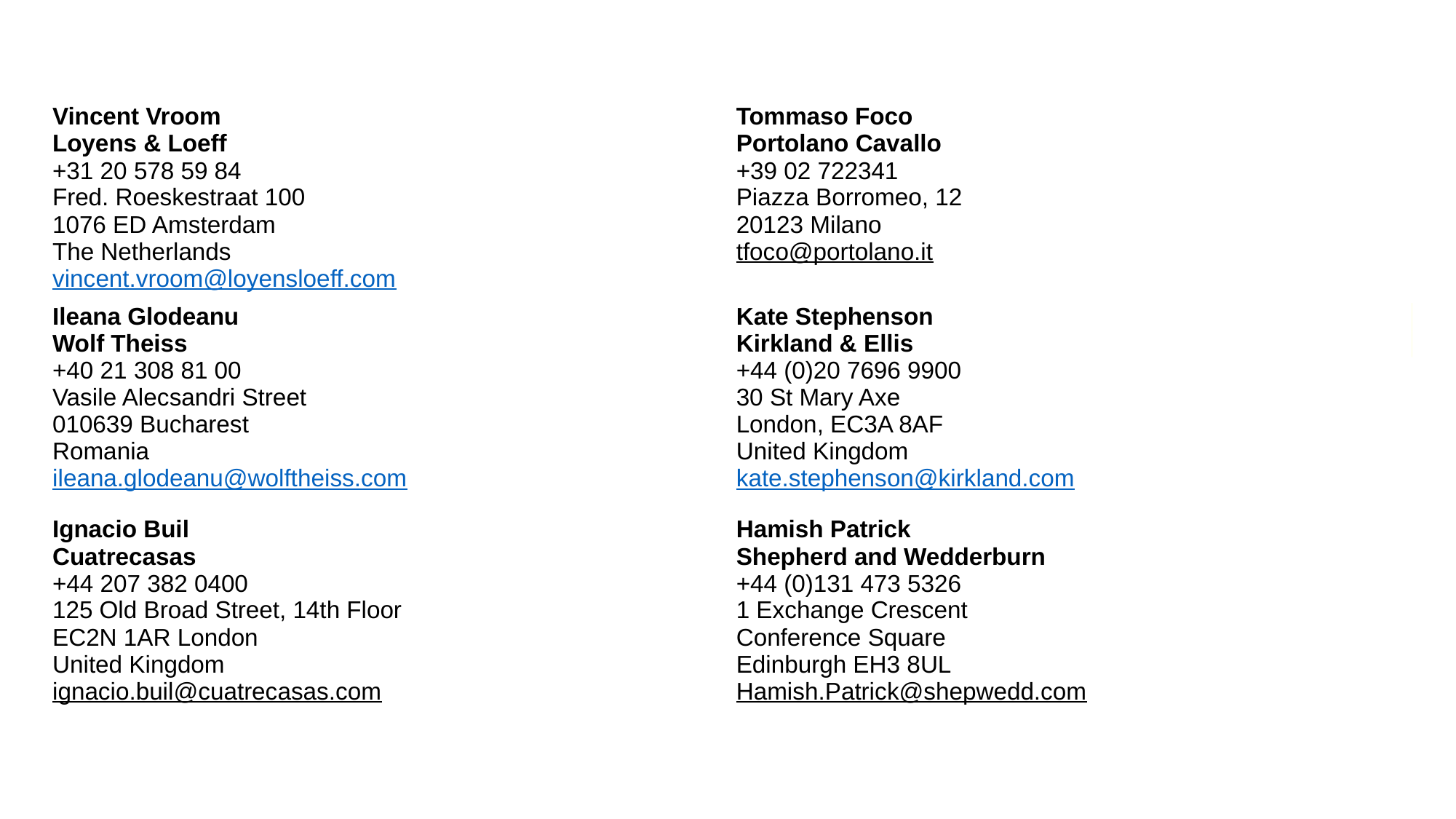

| Vincent Vroom Loyens & Loeff +31 20 578 59 84 Fred. Roeskestraat 100 1076 ED Amsterdam The Netherlands vincent.vroom@loyensloeff.com | Tommaso Foco Portolano Cavallo +39 02 722341 Piazza Borromeo, 12 20123 Milano tfoco@portolano.it |  |
| --- | --- | --- |
| Ileana Glodeanu Wolf Theiss +40 21 308 81 00 Vasile Alecsandri Street 010639 Bucharest Romania ileana.glodeanu@wolftheiss.com | Kate Stephenson Kirkland & Ellis +44 (0)20 7696 9900 30 St Mary Axe London, EC3A 8AF United Kingdom kate.stephenson@kirkland.com |  |
| Ignacio Buil Cuatrecasas +44 207 382 0400 125 Old Broad Street, 14th Floor EC2N 1AR London United Kingdom ignacio.buil@cuatrecasas.com | Hamish Patrick Shepherd and Wedderburn +44 (0)131 473 5326 1 Exchange Crescent Conference Square Edinburgh EH3 8UL Hamish.Patrick@shepwedd.com |  |